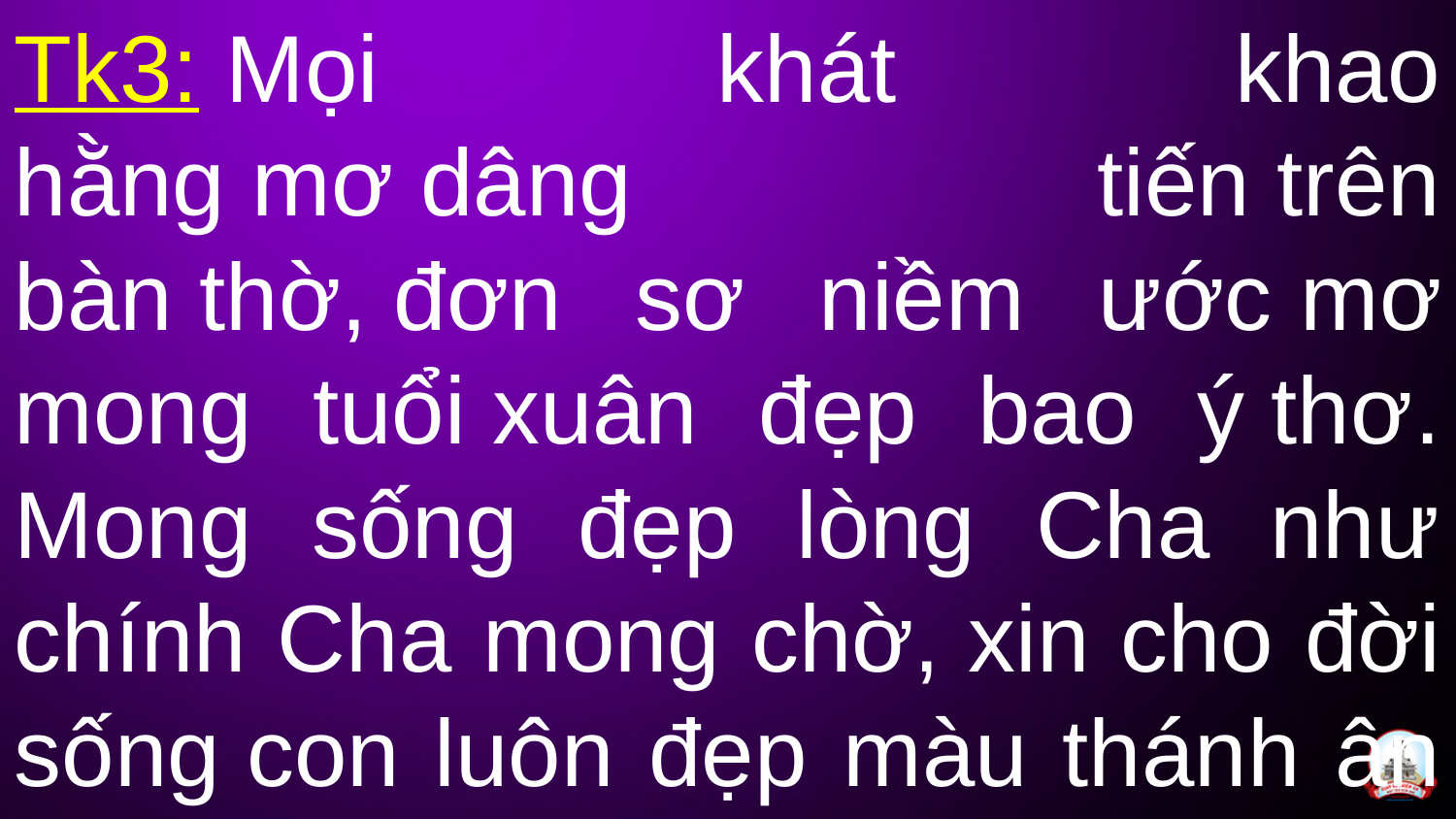

Tk3: Mọi khát khao hằng mơ dâng tiến trên bàn thờ, đơn sơ niềm ước mơ mong tuổi xuân đẹp bao ý thơ. Mong sống đẹp lòng Cha như chính Cha mong chờ, xin cho đời sống con luôn đẹp màu thánh ân tươi nở.